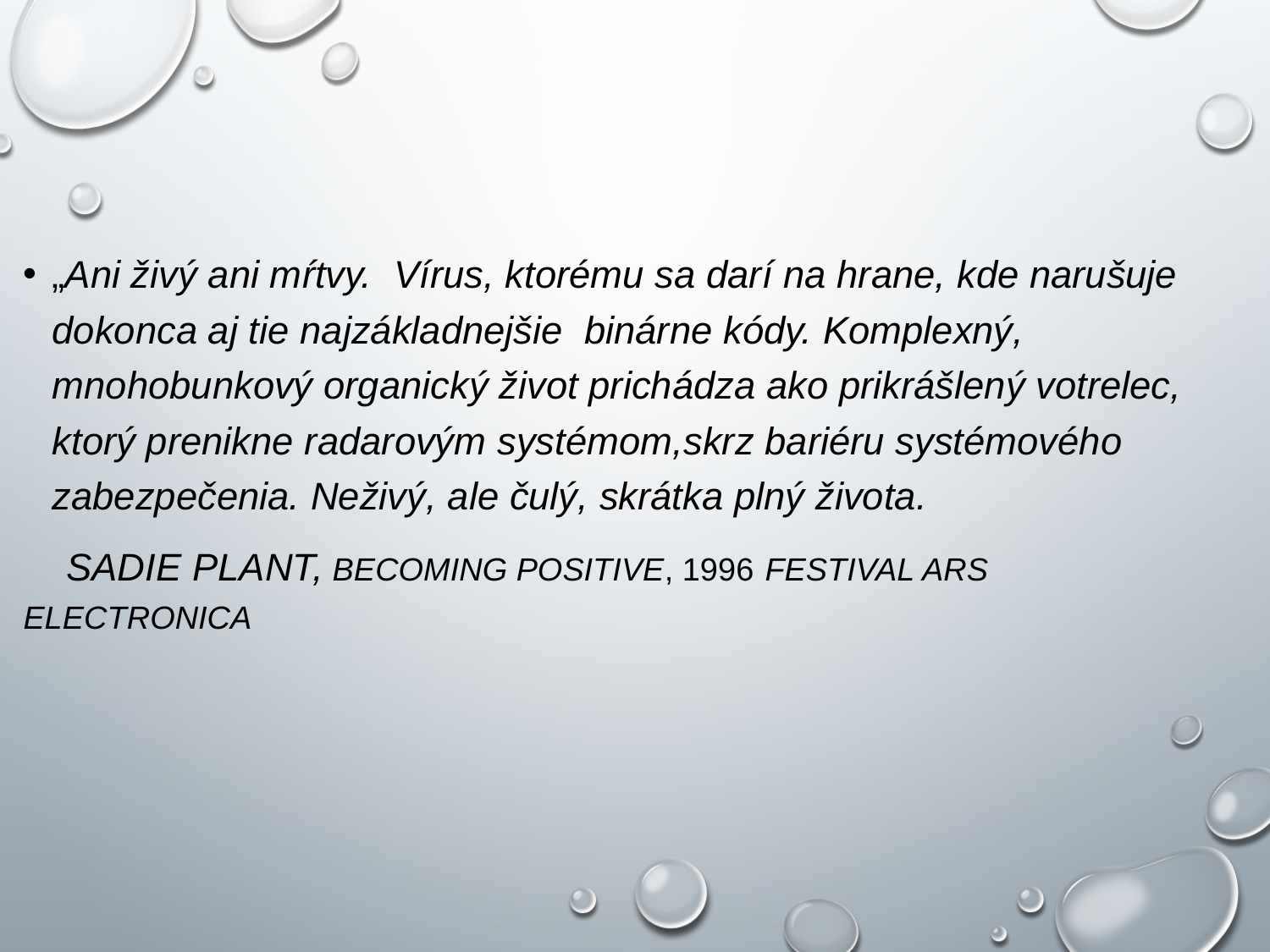

„Ani živý ani mŕtvy.  Vírus, ktorému sa darí na hrane, kde narušuje dokonca aj tie najzákladnejšie  binárne kódy. Komplexný, mnohobunkový organický život prichádza ako prikrášlený votrelec, ktorý prenikne radarovým systémom,skrz bariéru systémového zabezpečenia. Neživý, ale čulý, skrátka plný života.
    Sadie Plant, Becoming Positive, 1996 Festival Ars Electronica